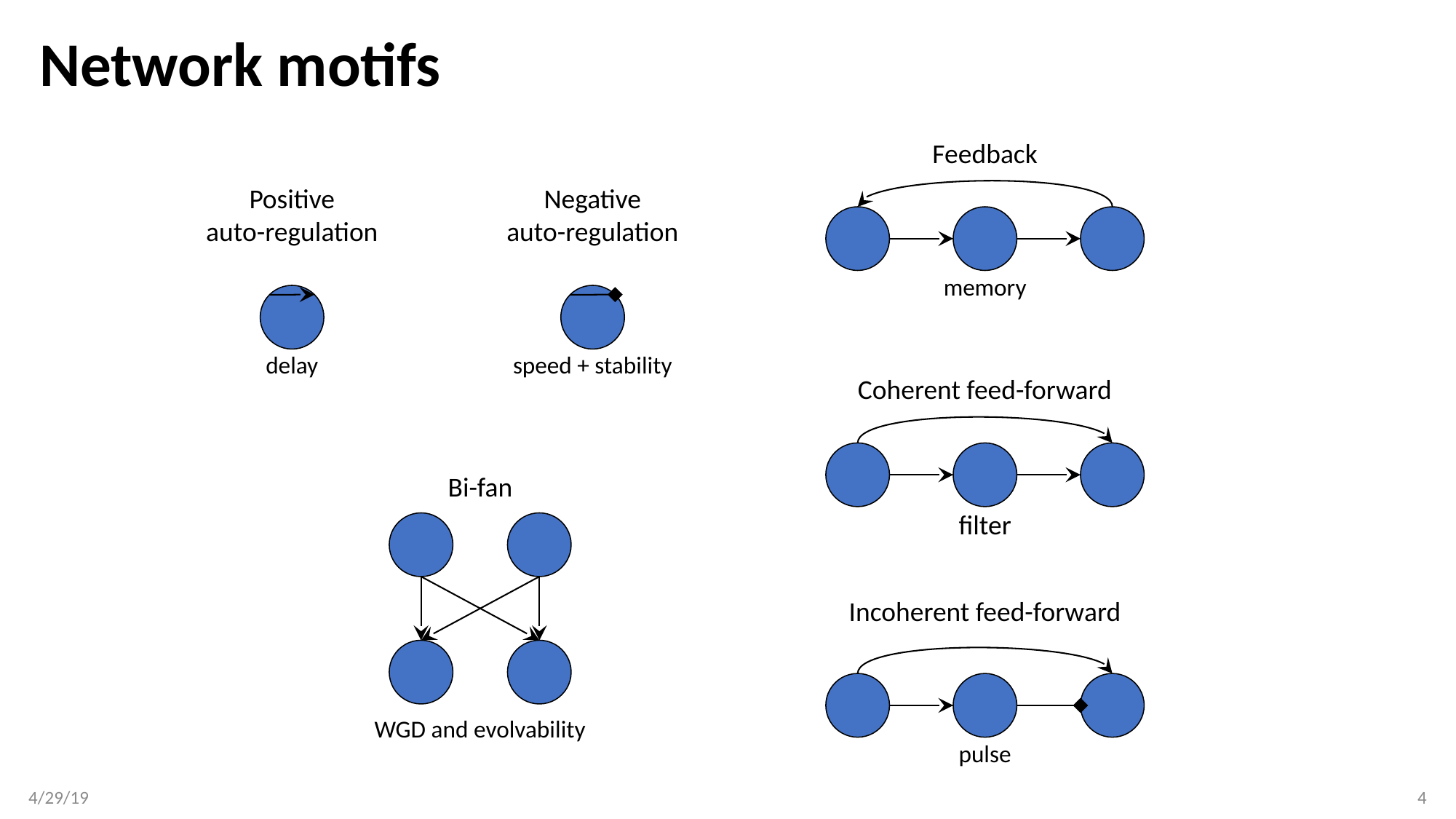

# Network motifs
Feedback
Positive
auto-regulation
Negative
auto-regulation

memory

delay
speed + stability
Coherent feed-forward

Bi-fan
filter

Incoherent feed-forward

WGD and evolvability
pulse
4/29/19
4